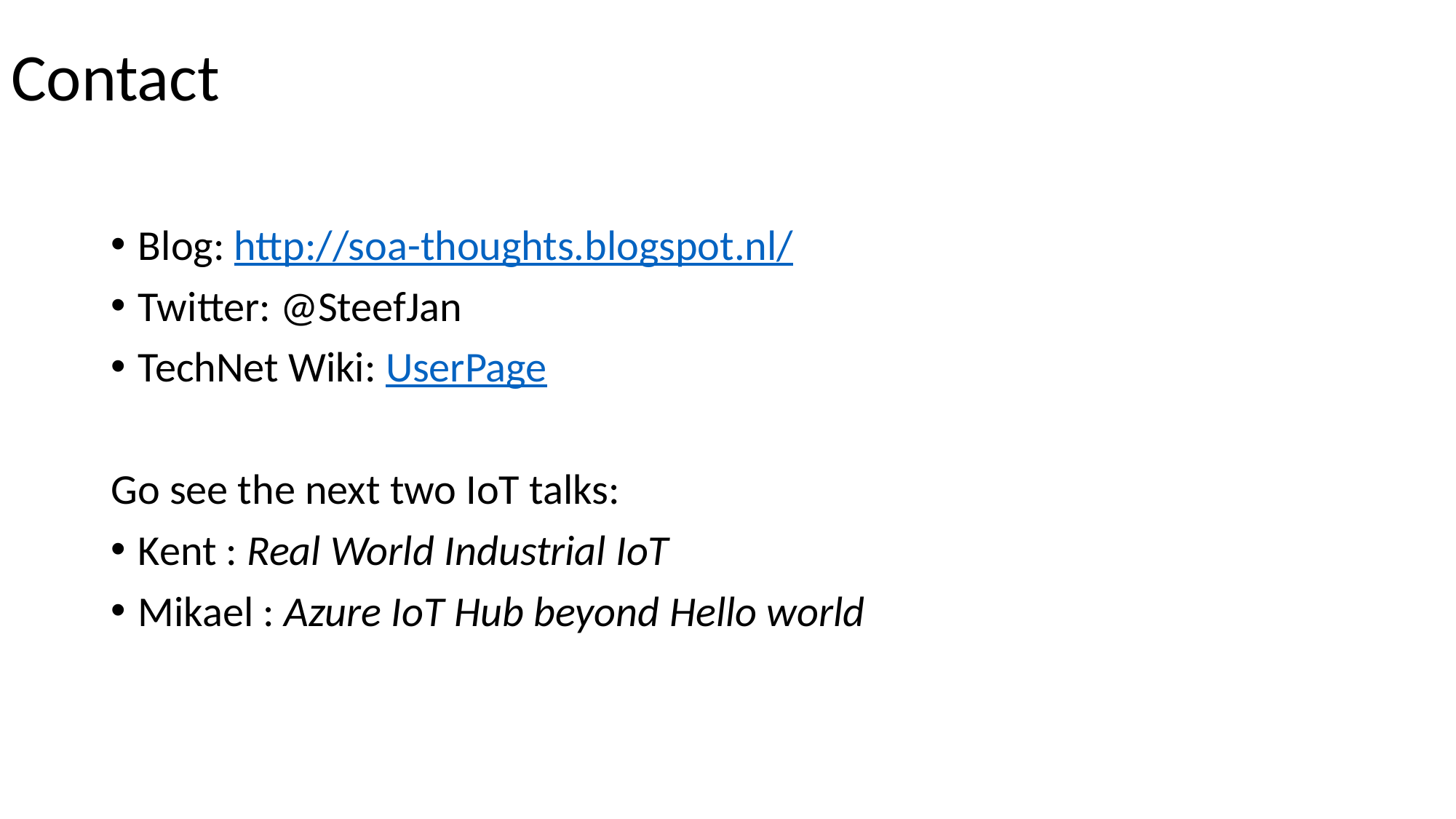

# Contact
Blog: http://soa-thoughts.blogspot.nl/
Twitter: @SteefJan
TechNet Wiki: UserPage

Go see the next two IoT talks:
Kent : Real World Industrial IoT
Mikael : Azure IoT Hub beyond Hello world